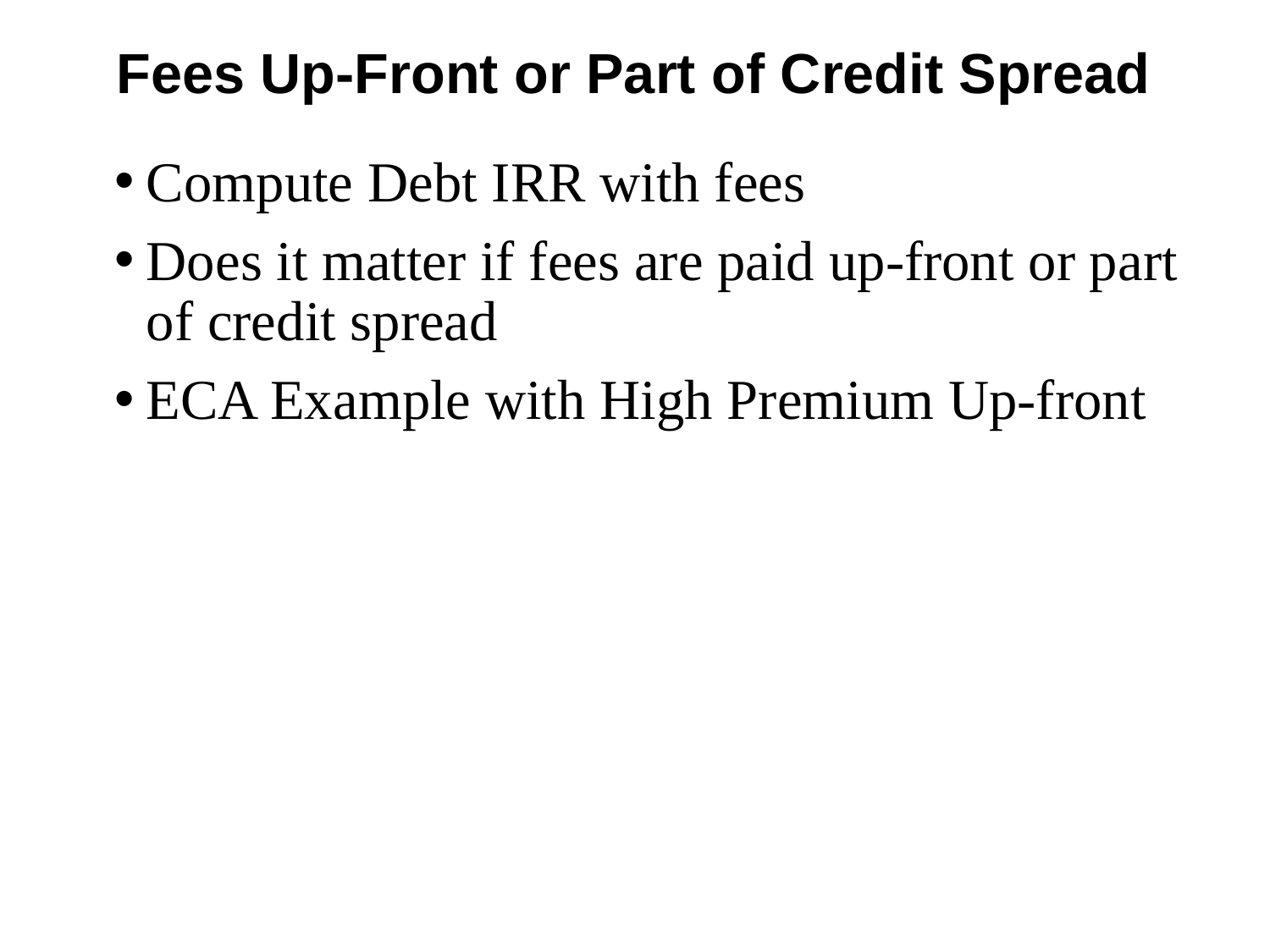

# Fees Up-Front or Part of Credit Spread
Compute Debt IRR with fees
Does it matter if fees are paid up-front or part of credit spread
ECA Example with High Premium Up-front